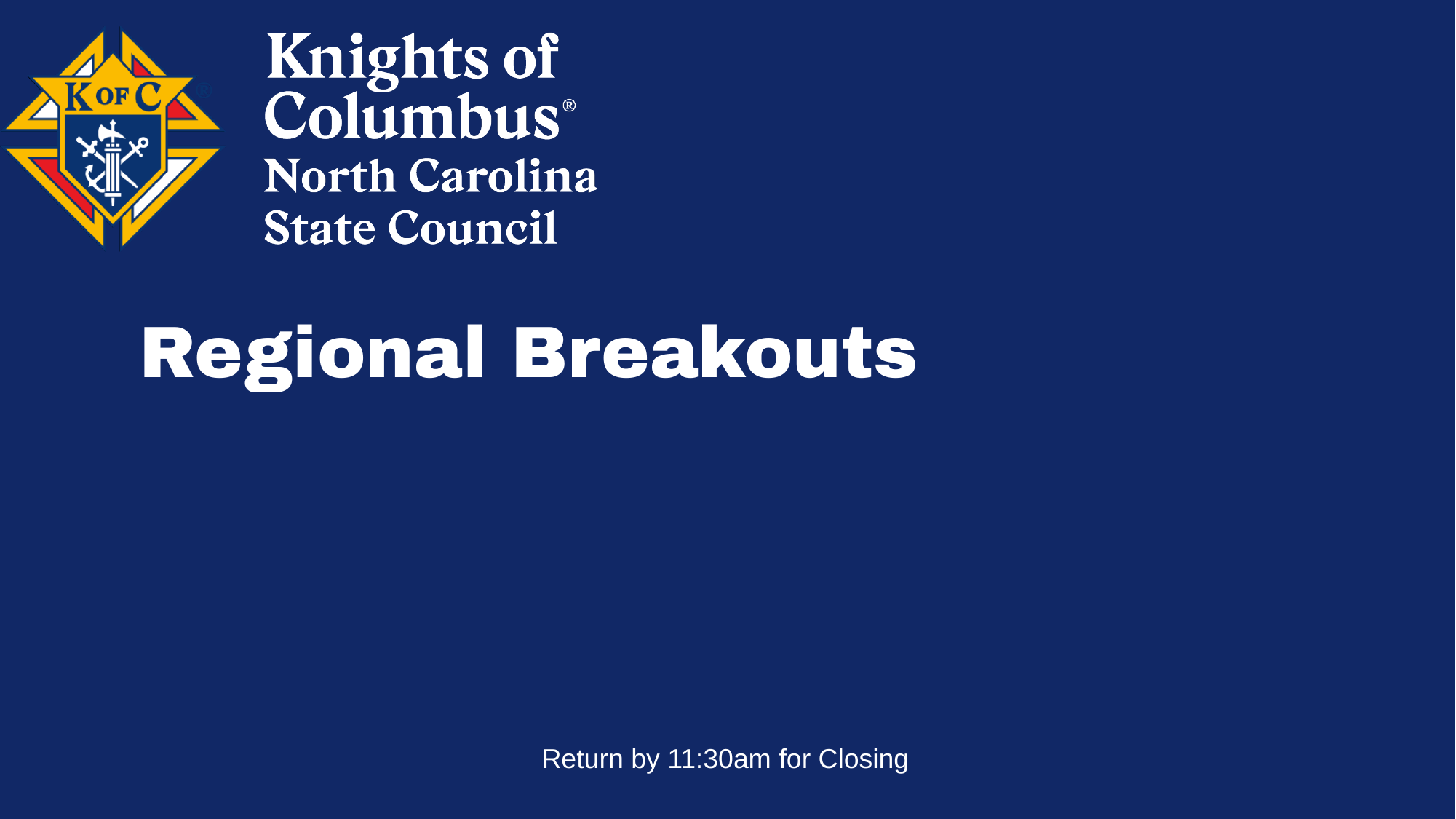

# Regional Breakouts
Return by 11:30am for Closing